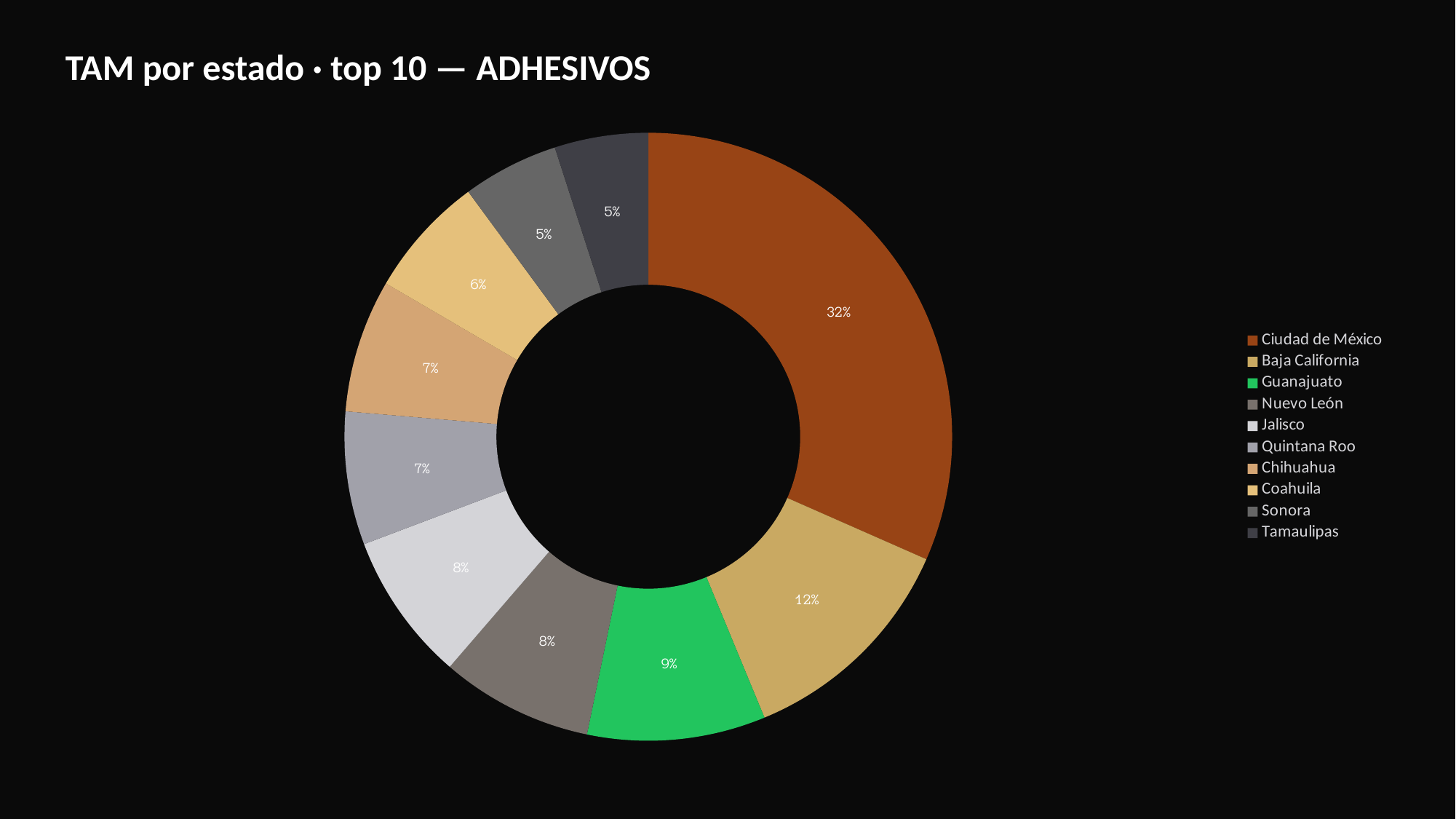

TAM por estado · top 10 — ADHESIVOS

### Chart

| Category | TAM por estado |
|---|---|
| Ciudad de México | 771.0 |
| Baja California | 296.4 |
| Guanajuato | 231.4 |
| Nuevo León | 197.6 |
| Jalisco | 193.0 |
| Quintana Roo | 172.9 |
| Chihuahua | 172.7 |
| Coahuila | 158.4 |
| Sonora | 124.7 |
| Tamaulipas | 121.5 |